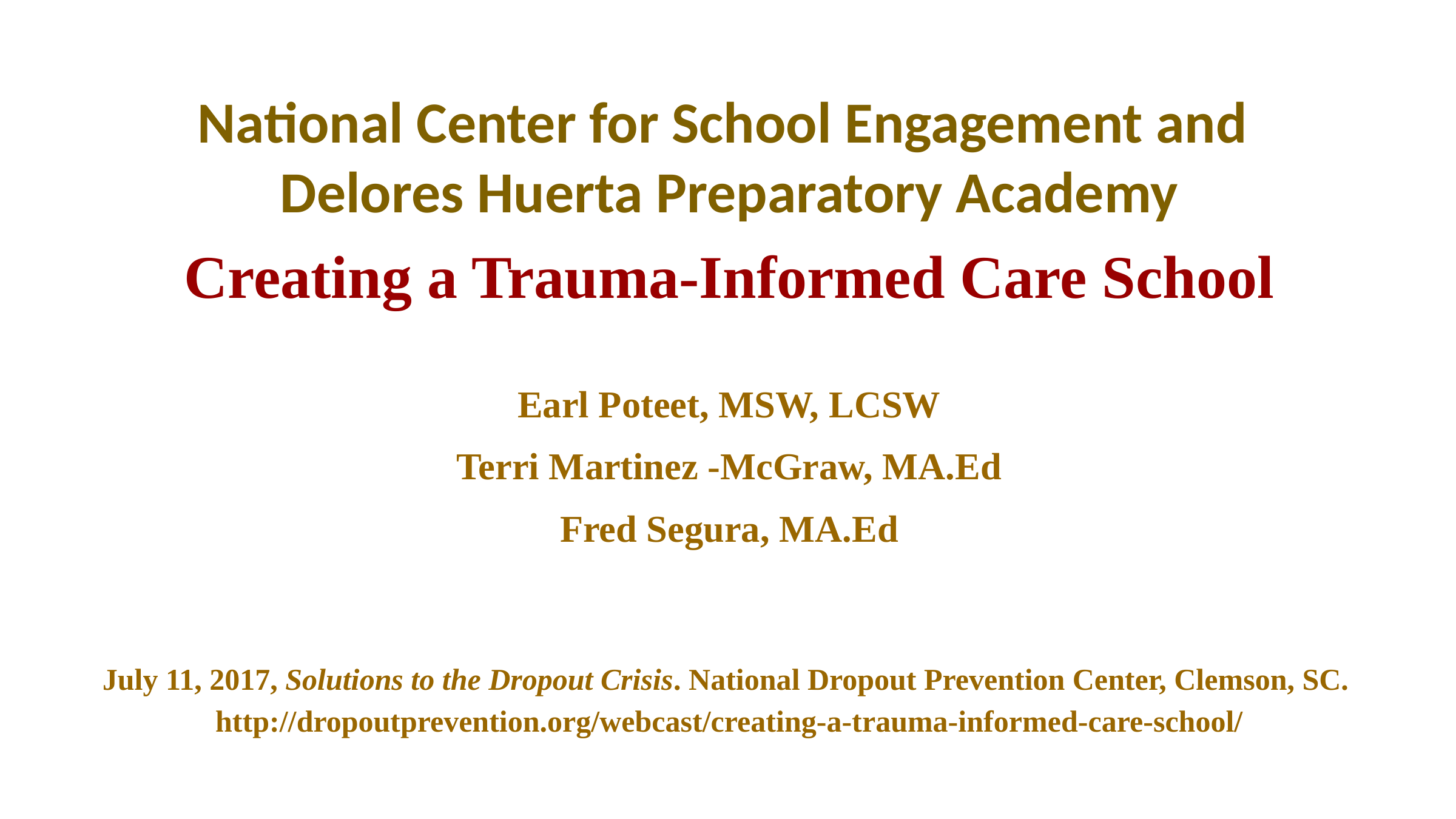

National Center for School Engagement and
Delores Huerta Preparatory Academy
# Creating a Trauma-Informed Care School
Earl Poteet, MSW, LCSW
Terri Martinez -McGraw, MA.Ed
Fred Segura, MA.Ed
July 11, 2017, Solutions to the Dropout Crisis. National Dropout Prevention Center, Clemson, SC.
http://dropoutprevention.org/webcast/creating-a-trauma-informed-care-school/